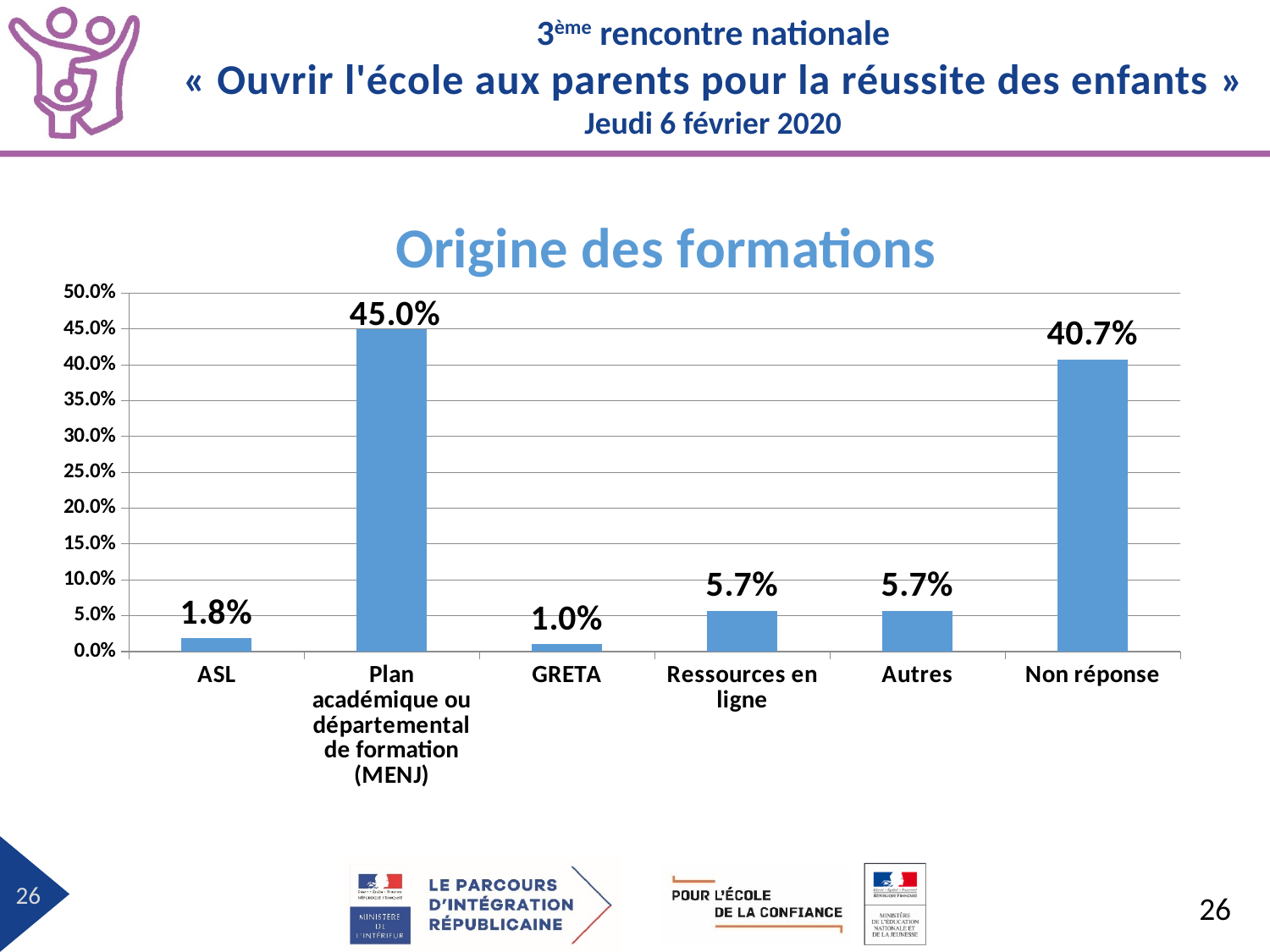

### Chart: Origine des formations

| Category | % sur réponse |
|---|---|
| ASL | 0.018329938900203666 |
| Plan académique ou départemental de formation (MENJ) | 0.45010183299389 |
| GRETA | 0.010183299389002037 |
| Ressources en ligne | 0.05702647657841141 |
| Autres | 0.05702647657841141 |
| Non réponse | 0.4073319755600815 |
26